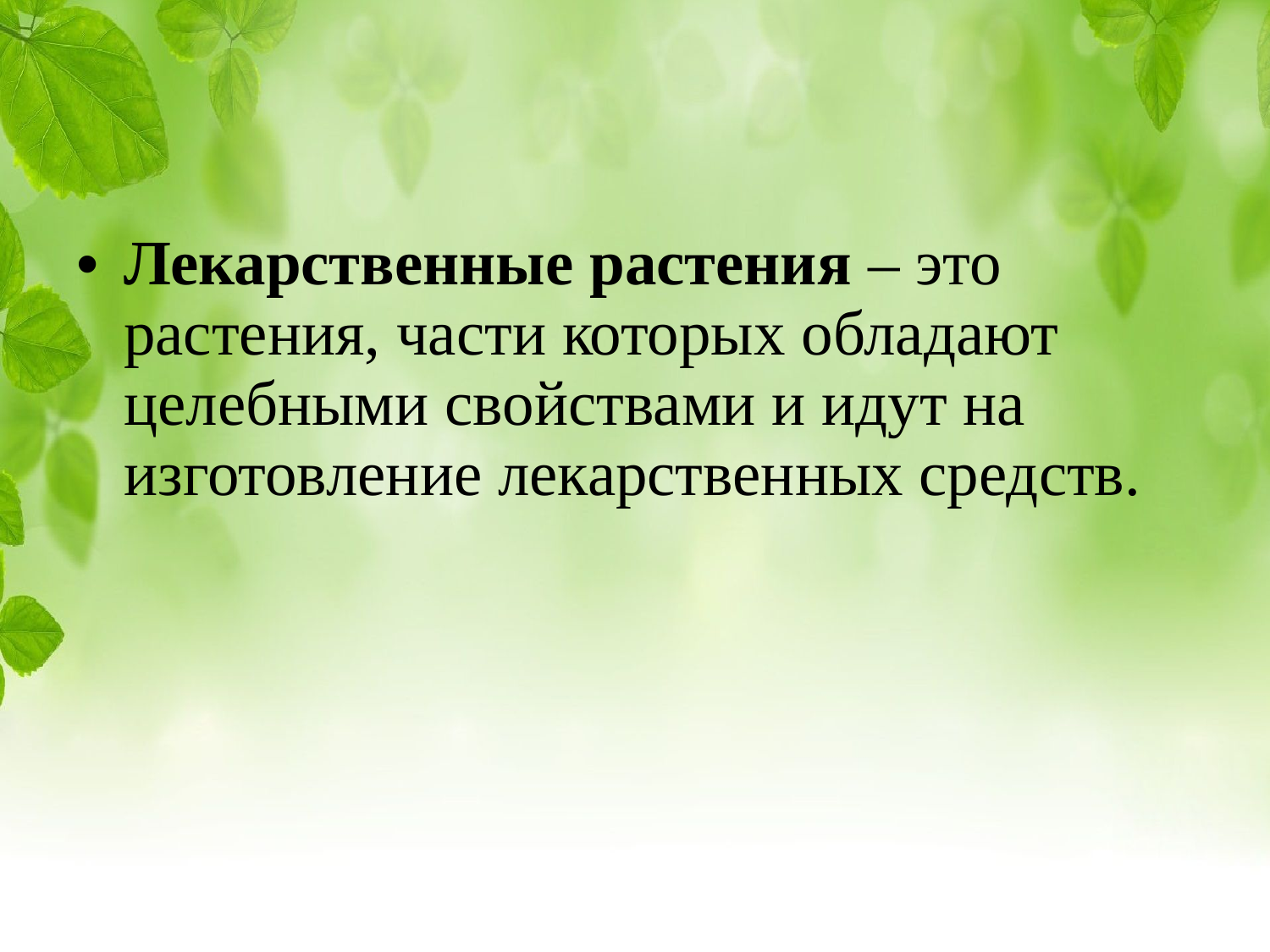

#
Лекарственные растения – это растения, части которых обладают целебными свойствами и идут на изготовление лекарственных средств.